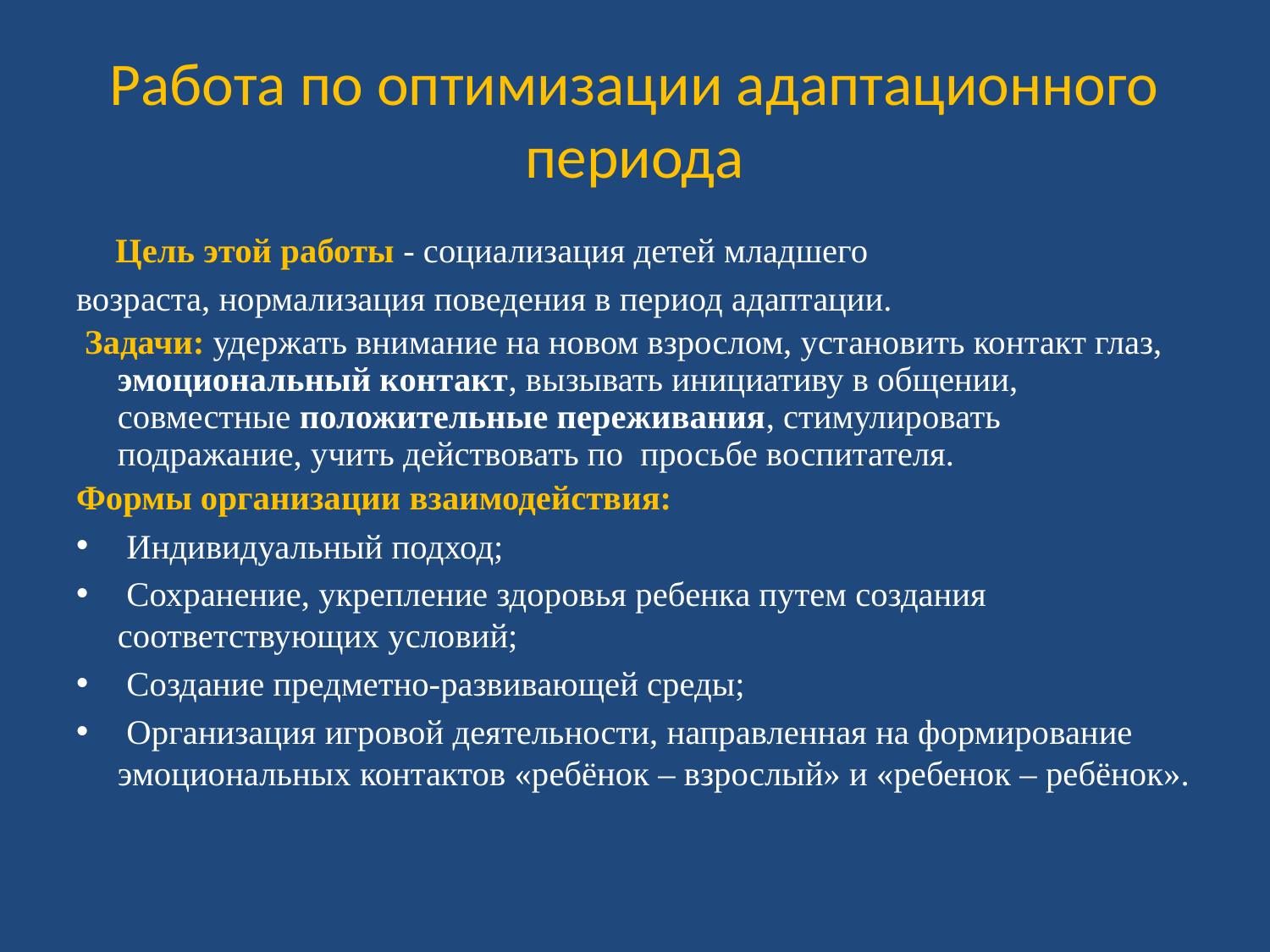

# Работа по оптимизации адаптационного периода
     Цель этой работы - социализация детей младшего
возраста, нормализация поведения в период адаптации.
 Задачи: удержать внимание на новом взрослом, установить контакт глаз, эмоциональный контакт, вызывать инициативу в общении, совместные положительные переживания, стимулировать подражание, учить действовать по  просьбе воспитателя.
Формы организации взаимодействия:
 Индивидуальный подход;
 Сохранение, укрепление здоровья ребенка путем создания   соответствующих условий;
 Создание предметно-развивающей среды;
 Организация игровой деятельности, направленная на формирование эмоциональных контактов «ребёнок – взрослый» и «ребенок – ребёнок».